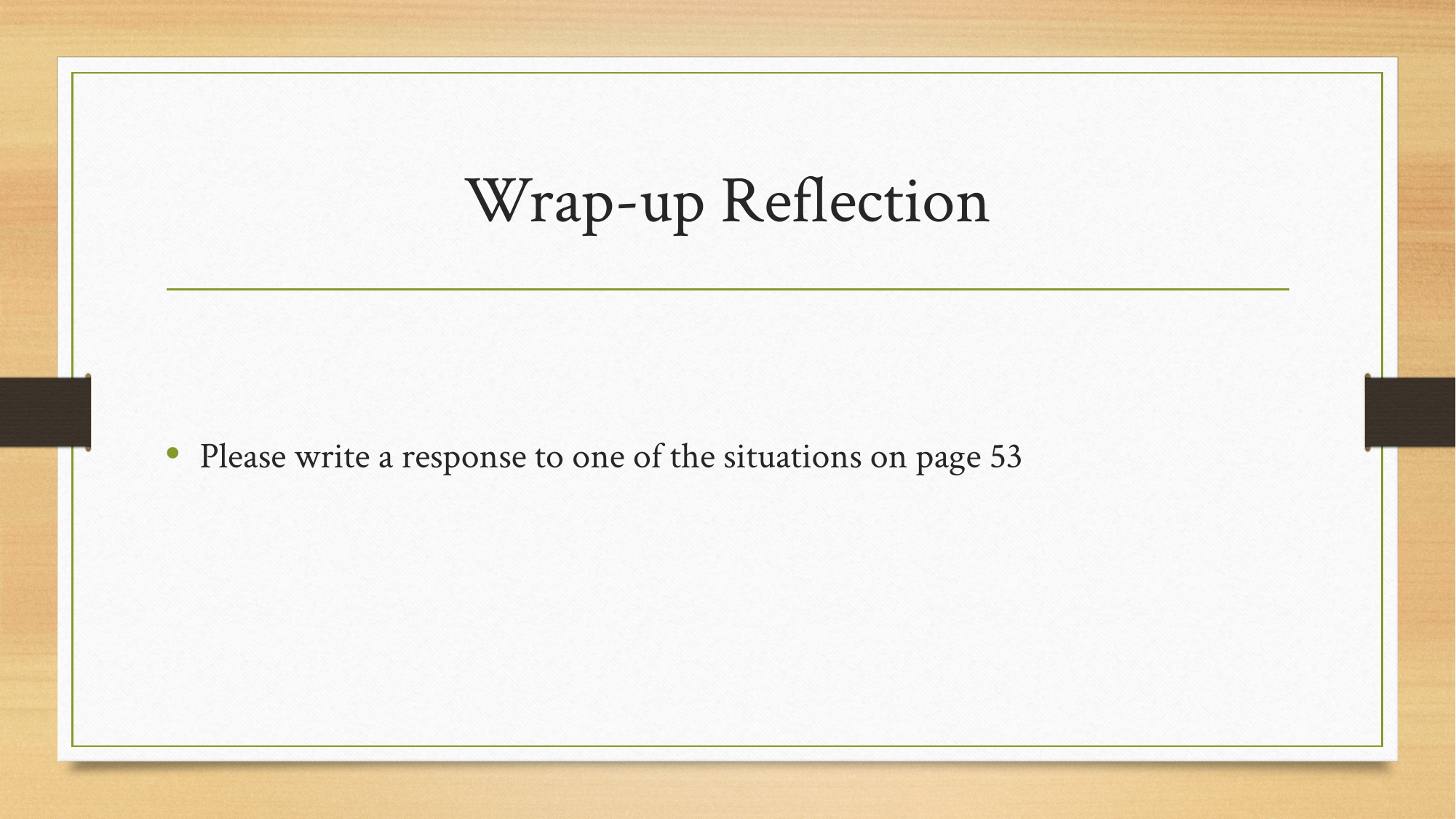

# Wrap-up Reflection

Please write a response to one of the situations on page 53